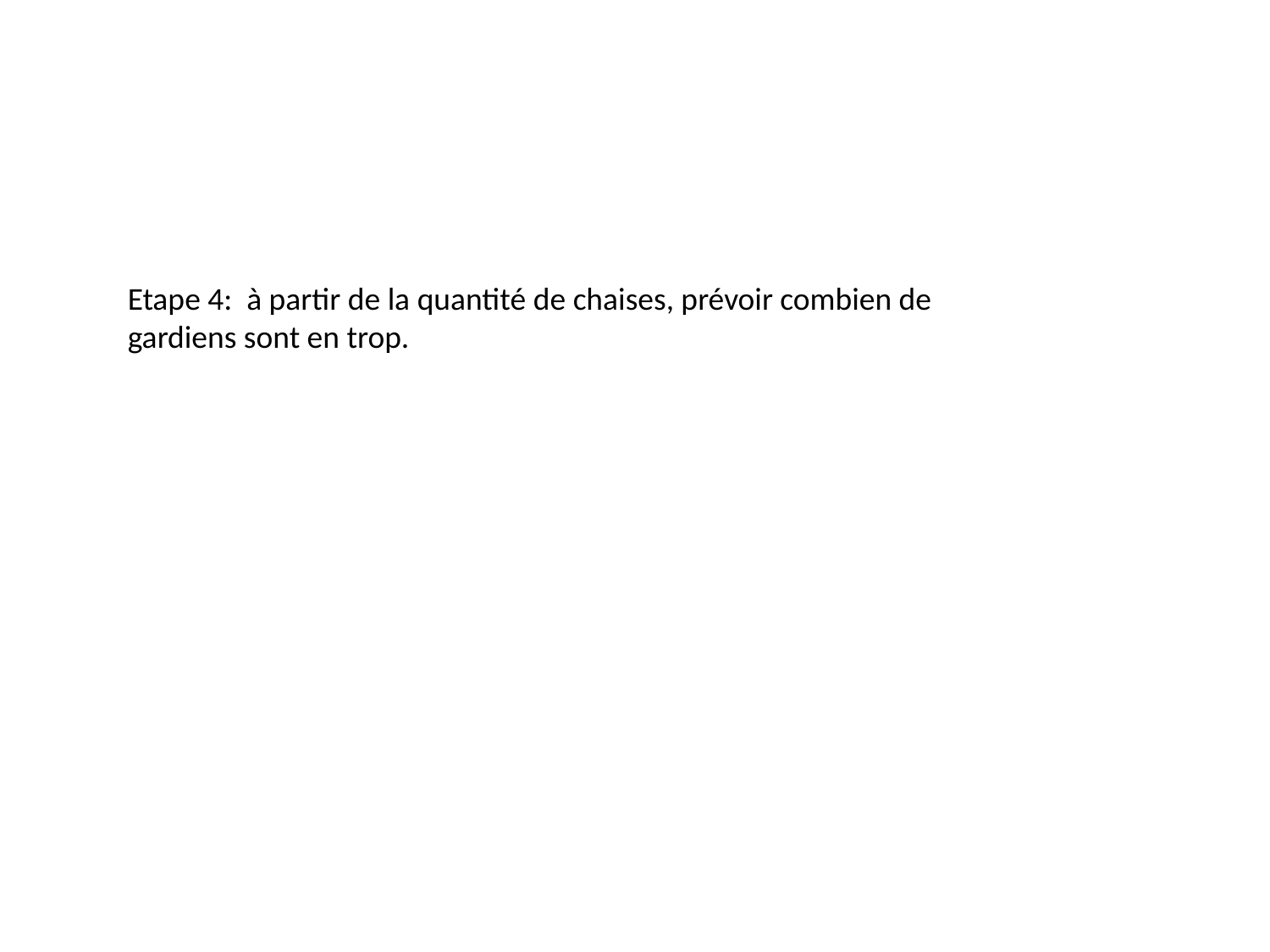

Etape 4:  à partir de la quantité de chaises, prévoir combien de gardiens sont en trop.